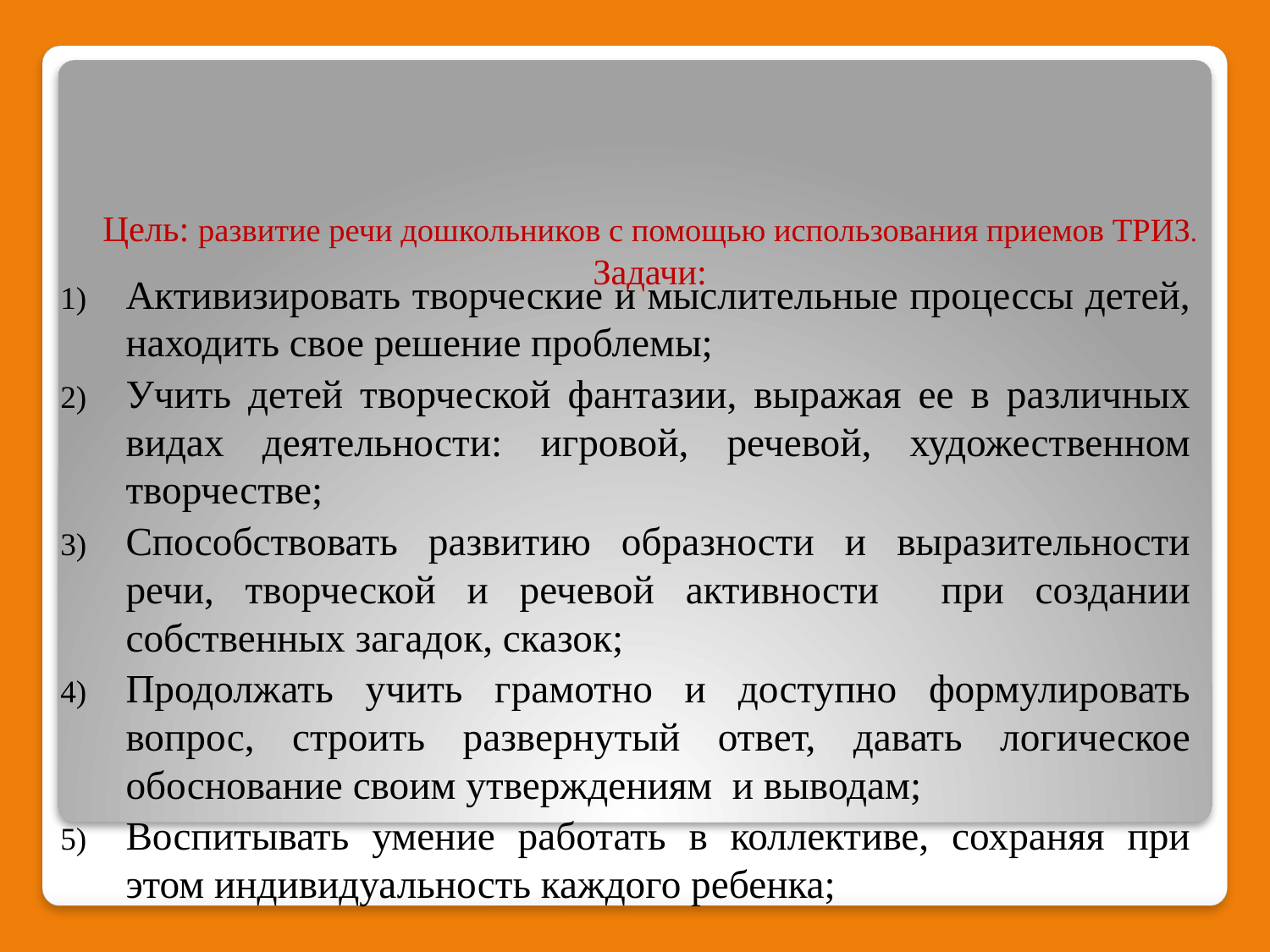

# Цель: развитие речи дошкольников с помощью использования приемов ТРИЗ. Задачи:
Активизировать творческие и мыслительные процессы детей, находить свое решение проблемы;
Учить детей творческой фантазии, выражая ее в различных видах деятельности: игровой, речевой, художественном творчестве;
Способствовать развитию образности и выразительности речи, творческой и речевой активности  при создании собственных загадок, сказок;
Продолжать учить грамотно и доступно формулировать вопрос, строить развернутый ответ, давать логическое обоснование своим утверждениям  и выводам;
Воспитывать умение работать в коллективе, сохраняя при этом индивидуальность каждого ребенка;